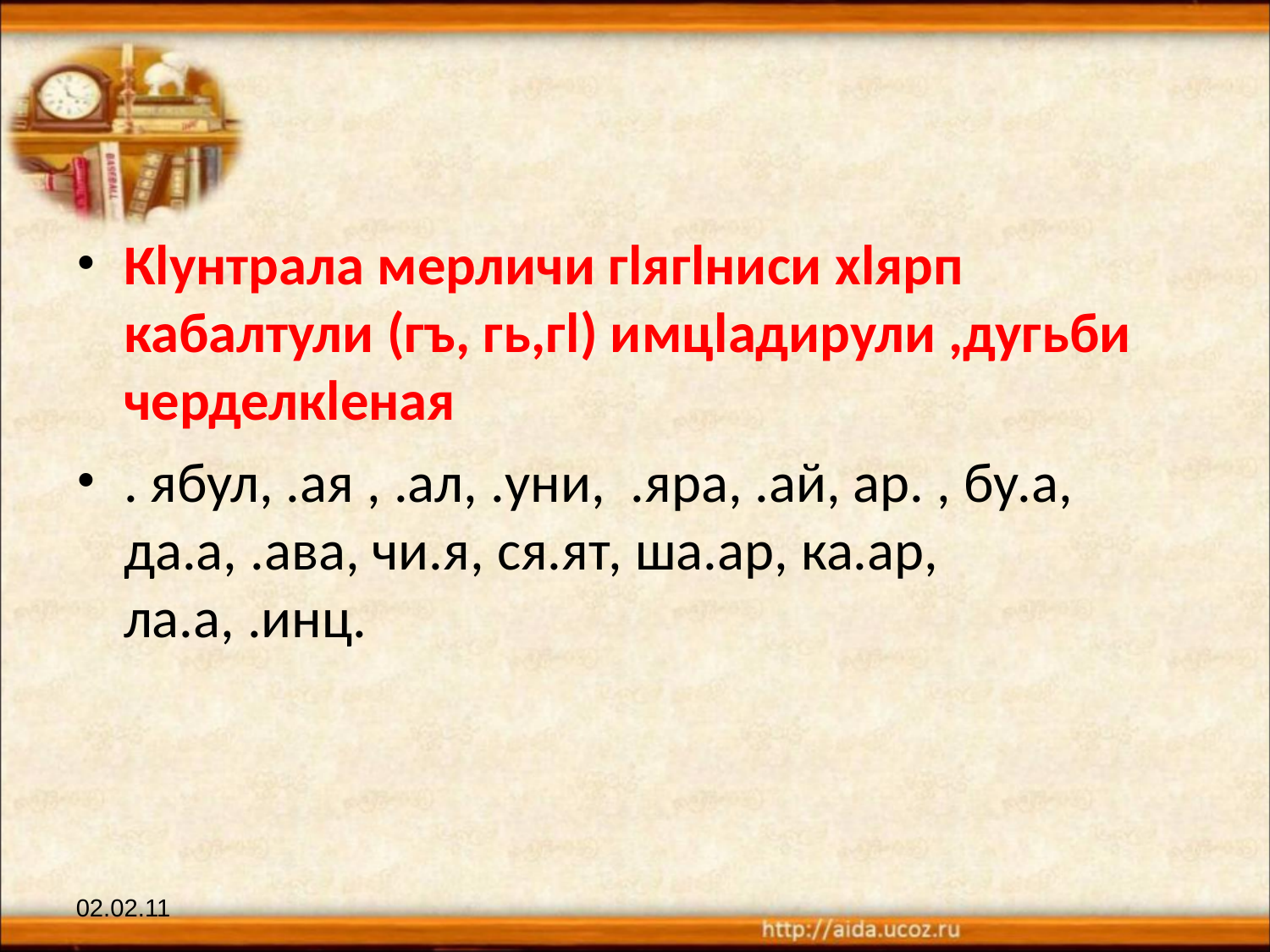

#
Кlунтрала мерличи гlягlниси хlярп кабалтули (гъ, гь,гl) имцlадирули ,дугьби черделкlеная
. ябул, .ая , .ал, .уни,  .яра, .ай, ар. , бу.а, да.а, .ава, чи.я, ся.ят, ша.ар, ка.ар, ла.а, .инц.
02.02.11